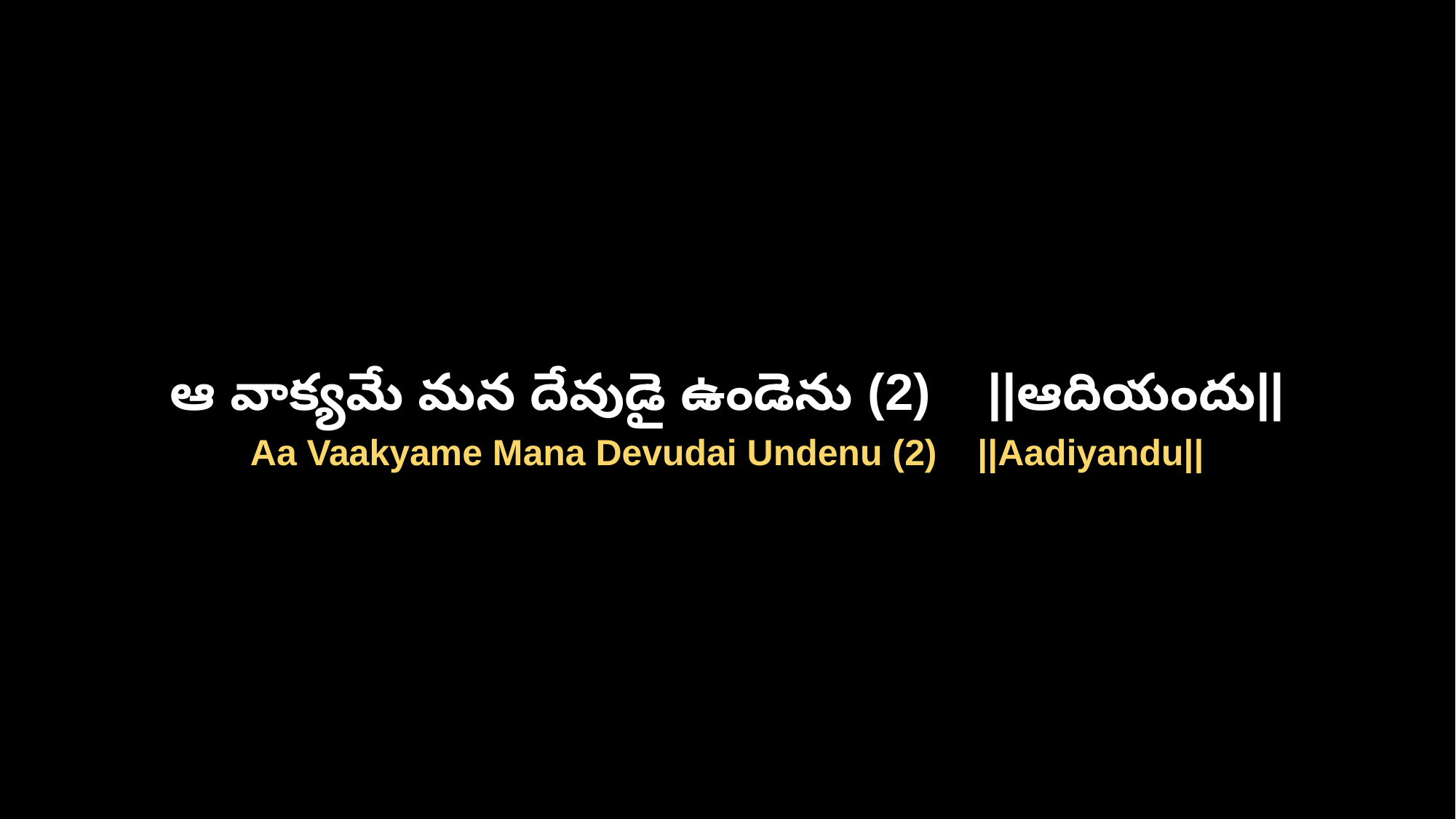

ఆ వాక్యమే మన దేవుడై ఉండెను (2)    ||ఆదియందు||
Aa Vaakyame Mana Devudai Undenu (2)    ||Aadiyandu||